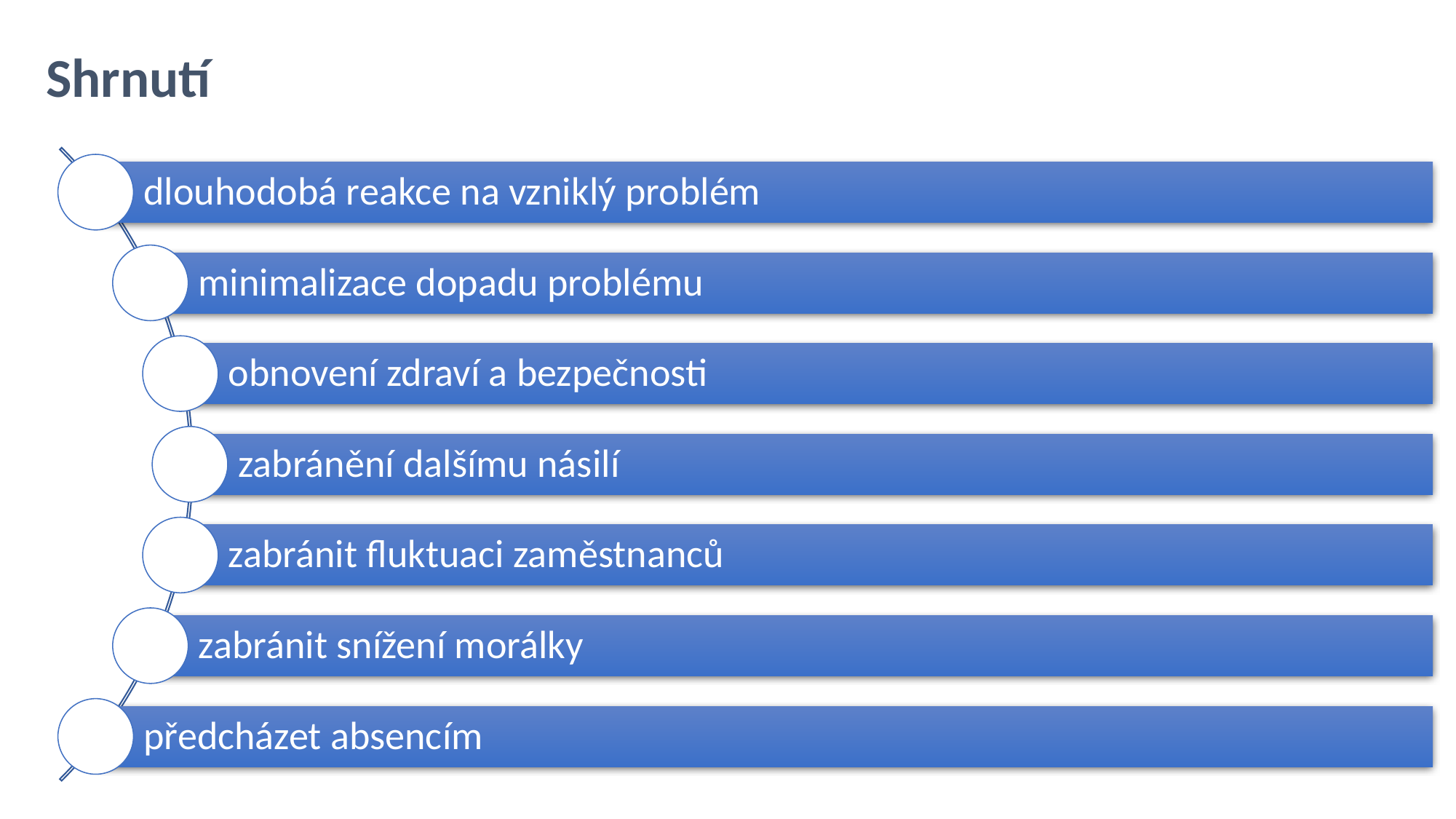

dlouhodobá reakce na vzniklý problém

minimalizace dopadu problému

obnovení zdraví a bezpečnosti

zabránění dalšímu násilí

zabránit fluktuaci zaměstnanců

zabránit snížení morálky

předcházet absencím
# Shrnutí